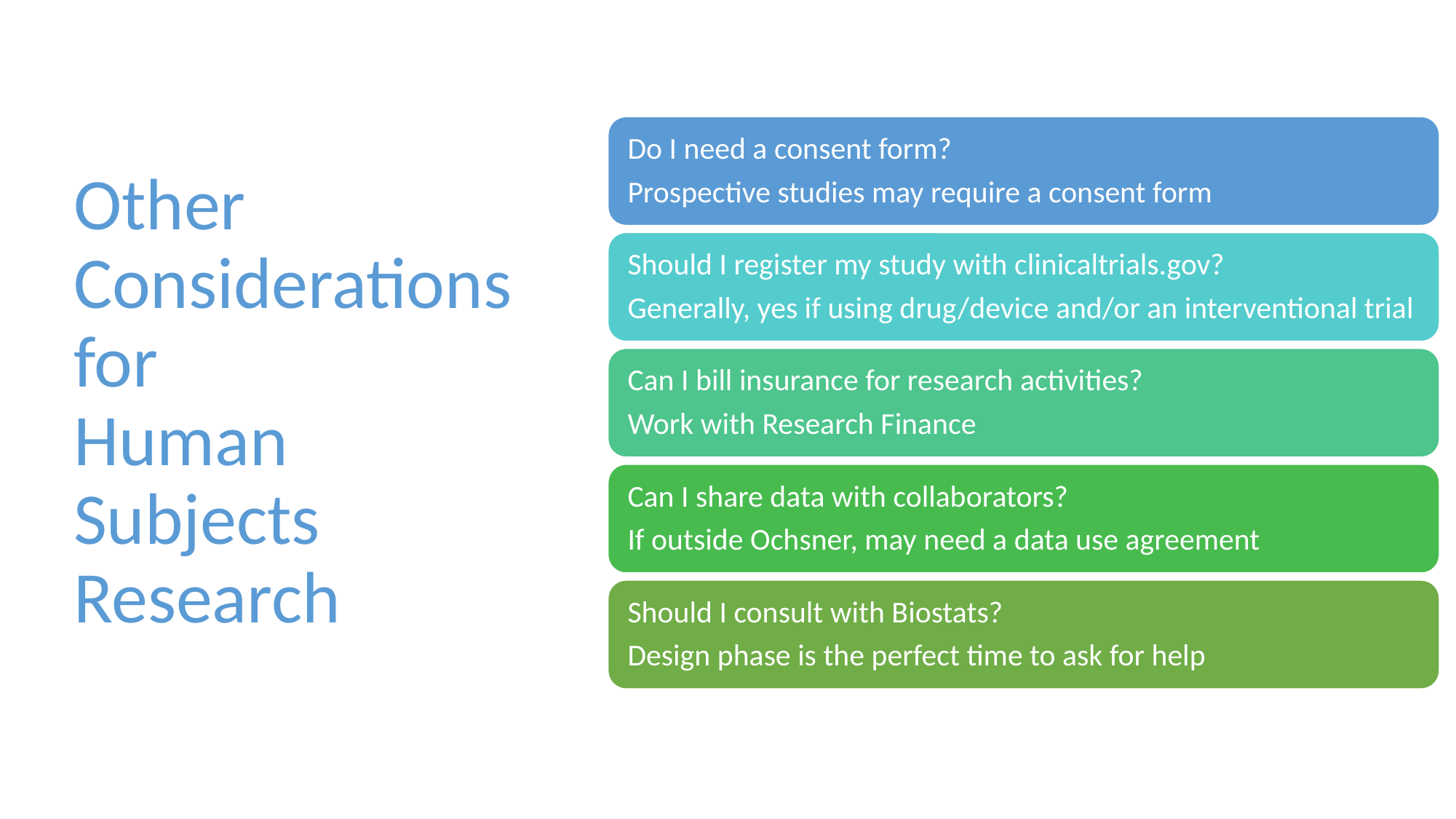

# Other Considerations for Human Subjects Research
Do I need a consent form?
Prospective studies may require a consent form
Should I register my study with clinicaltrials.gov?
Generally, yes if using drug/device and/or an interventional trial
Can I bill insurance for research activities?
Work with Research Finance
Can I share data with collaborators?
If outside Ochsner, may need a data use agreement
Should I consult with Biostats?
Design phase is the perfect time to ask for help